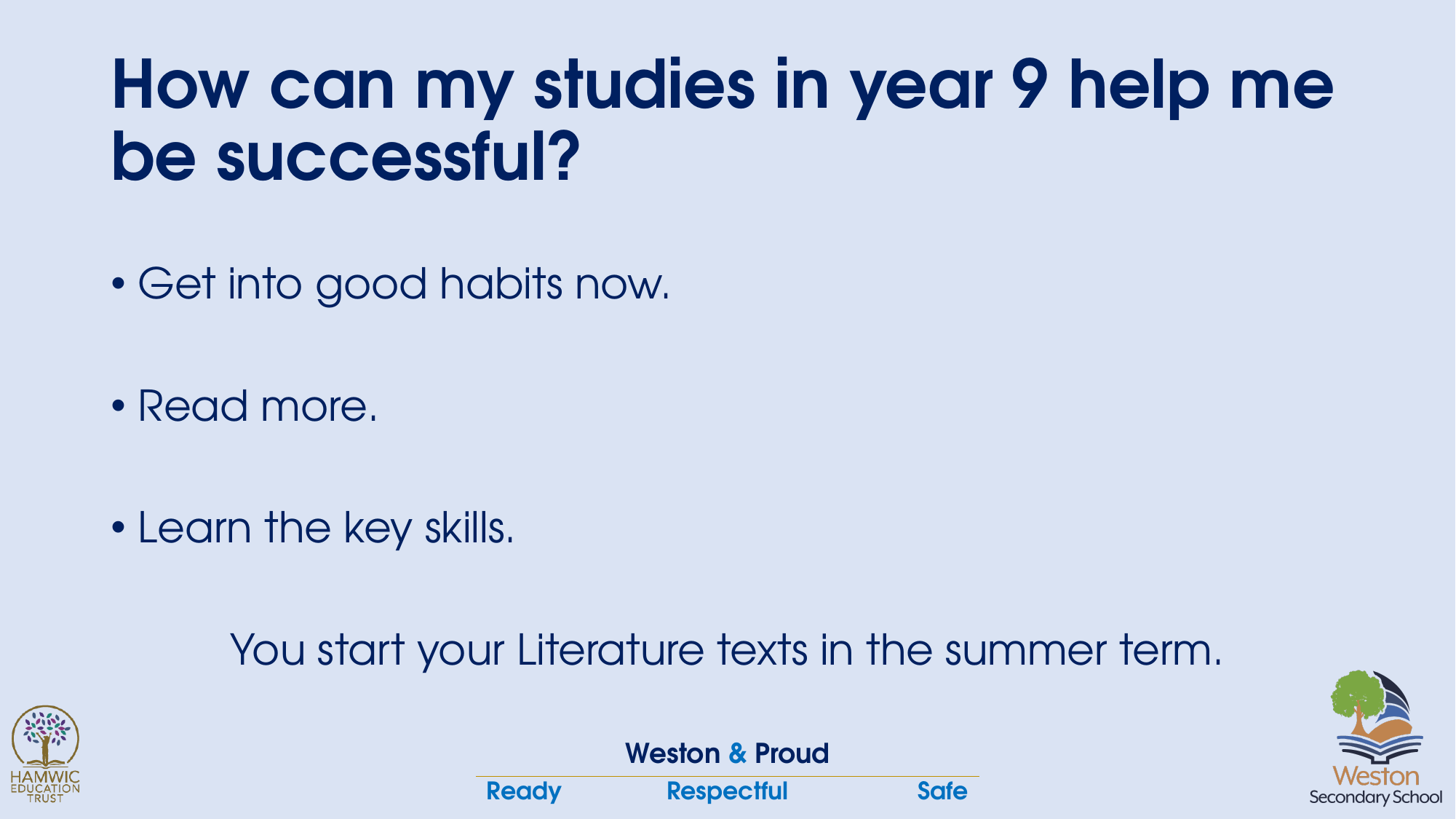

# How can my studies in year 9 help me be successful?
Get into good habits now.

Read more.

Learn the key skills.

You start your Literature texts in the summer term.